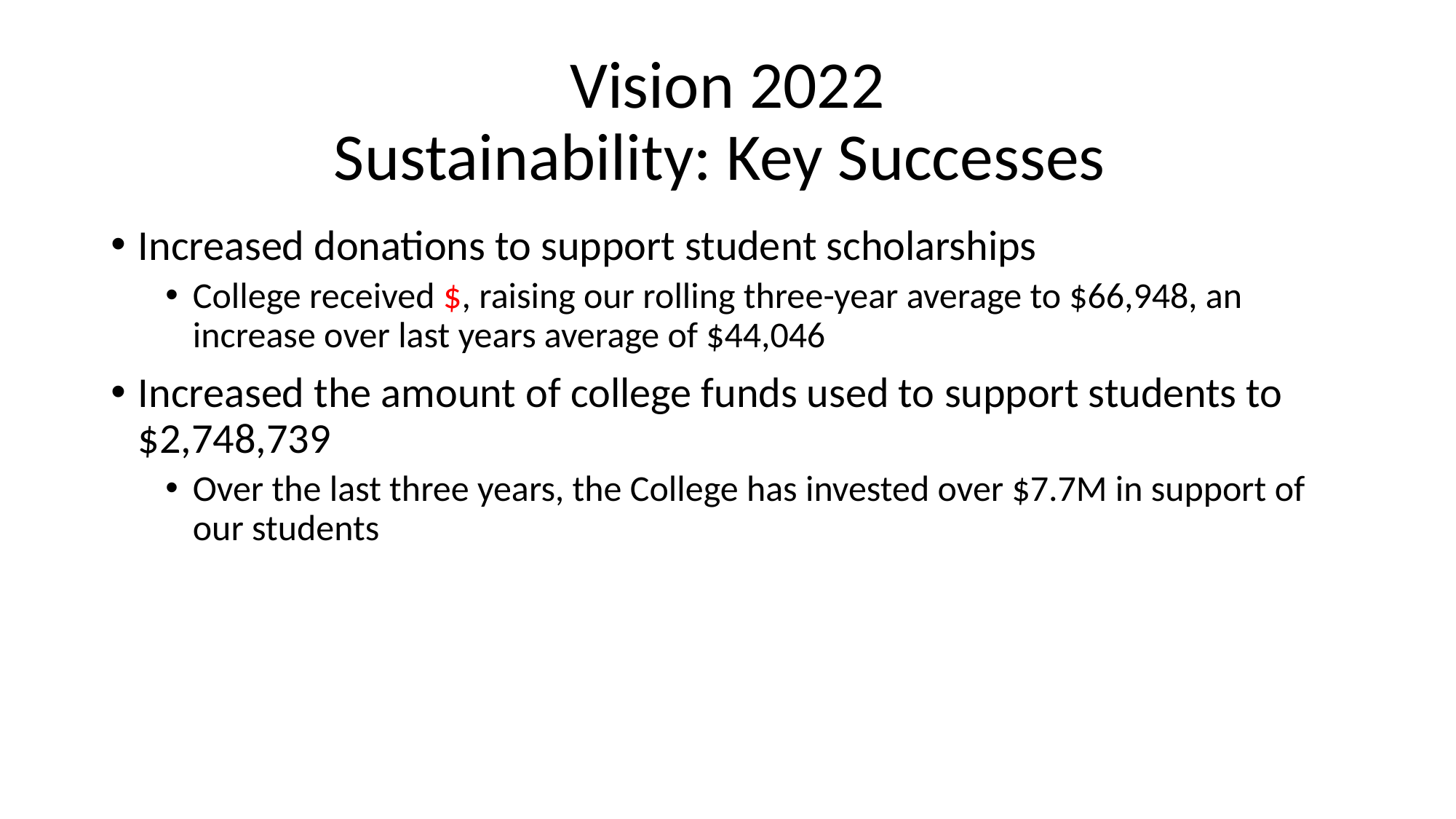

# Vision 2022 Sustainability: Key Successes
Increased donations to support student scholarships
College received $, raising our rolling three-year average to $66,948, an increase over last years average of $44,046
Increased the amount of college funds used to support students to $2,748,739
Over the last three years, the College has invested over $7.7M in support of our students